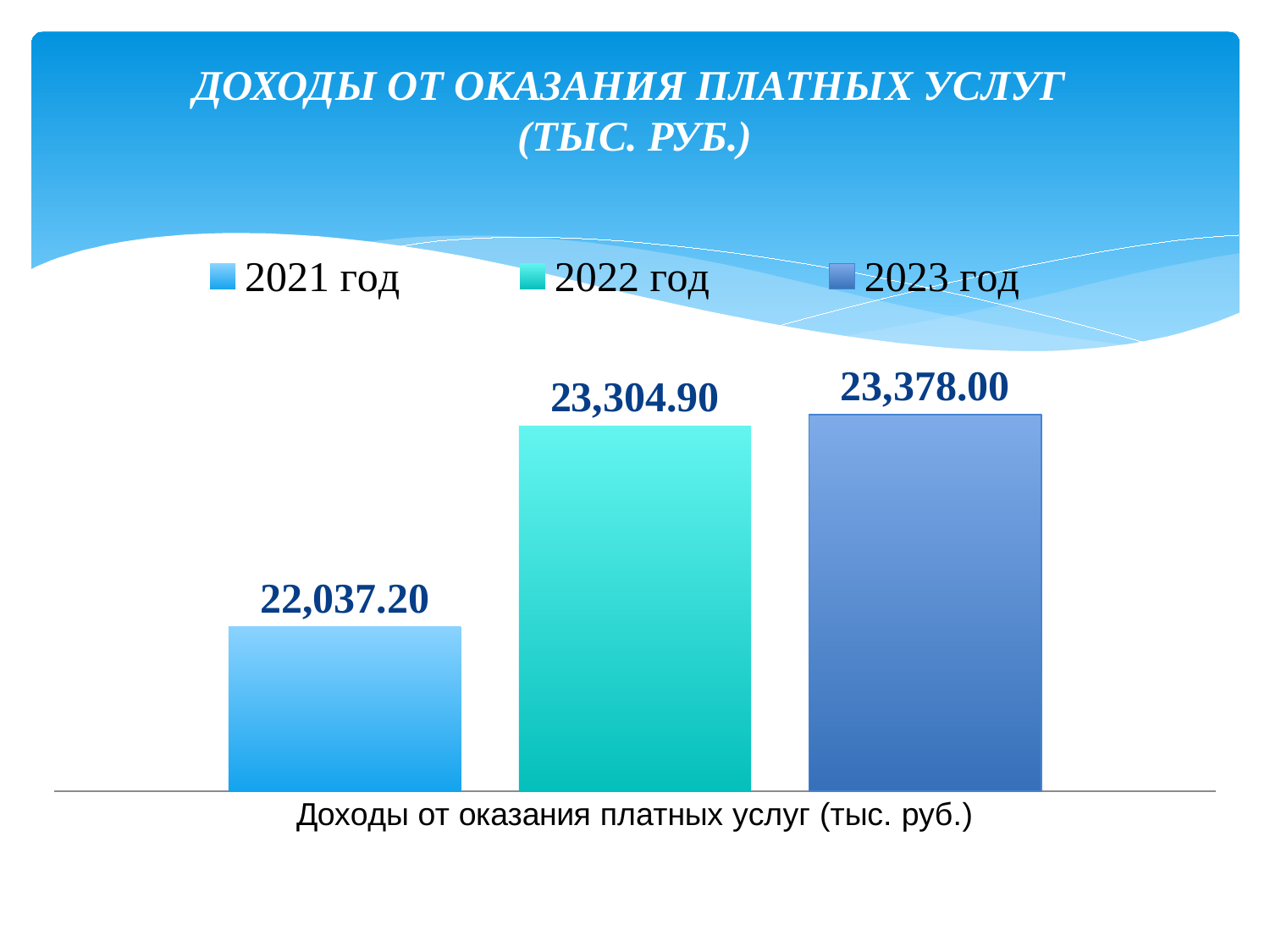

# ДОХОДЫ ОТ ОКАЗАНИЯ ПЛАТНЫХ УСЛУГ (ТЫС. РУБ.)

### Chart

| Category | 2021 год  | 2022 год  | 2023 год  |
|---|---|---|---|
| Доходы от оказания платных услуг (тыс. руб.) | 22037.2 | 23304.9 | 23378.0 |